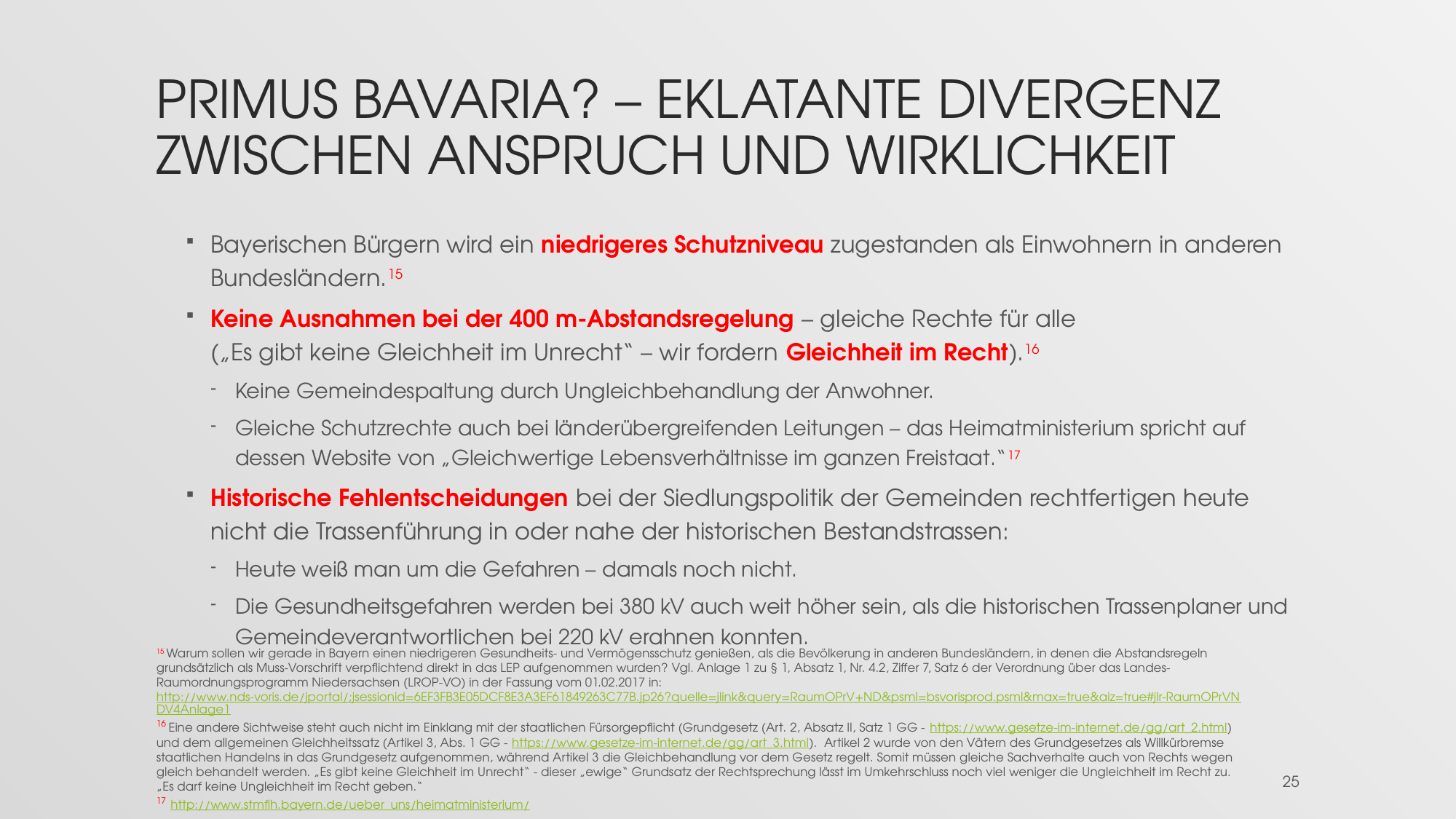

# Primus Bavaria? – Eklatante Divergenz zwischen Anspruch und Wirklichkeit
Bayerischen Bürgern wird ein niedrigeres Schutzniveau zugestanden als Einwohnern in anderen Bundesländern.15
Keine Ausnahmen bei der 400 m-Abstandsregelung – gleiche Rechte für alle
(„Es gibt keine Gleichheit im Unrecht“ – wir fordern Gleichheit im Recht).16
Keine Gemeindespaltung durch Ungleichbehandlung der Anwohner.
Gleiche Schutzrechte auch bei länderübergreifenden Leitungen – das Heimatministerium spricht auf dessen Website von „Gleichwertige Lebensverhältnisse im ganzen Freistaat.“17
Historische Fehlentscheidungen bei der Siedlungspolitik der Gemeinden rechtfertigen heute nicht die Trassenführung in oder nahe der historischen Bestandstrassen:
Heute weiß man um die Gefahren – damals noch nicht.
Die Gesundheitsgefahren werden bei 380 kV auch weit höher sein, als die historischen Trassenplaner und Gemeindeverantwortlichen bei 220 kV erahnen konnten.

15 Warum sollen wir gerade in Bayern einen niedrigeren Gesundheits- und Vermögensschutz genießen, als die Bevölkerung in anderen Bundesländern, in denen die Abstandsregeln grundsätzlich als Muss-Vorschrift verpflichtend direkt in das LEP aufgenommen wurden? Vgl. Anlage 1 zu § 1, Absatz 1, Nr. 4.2, Ziffer 7, Satz 6 der Verordnung über das Landes-Raumordnungsprogramm Niedersachsen (LROP-VO) in der Fassung vom 01.02.2017 in: http://www.nds-voris.de/jportal/;jsessionid=6EF3FB3E05DCF8E3A3EF61849263C77B.jp26?quelle=jlink&query=RaumOPrV+ND&psml=bsvorisprod.psml&max=true&aiz=true#jlr-RaumOPrVNDV4Anlage1
16 Eine andere Sichtweise steht auch nicht im Einklang mit der staatlichen Fürsorgepflicht (Grundgesetz (Art. 2, Absatz II, Satz 1 GG - https://www.gesetze-im-internet.de/gg/art_2.html) und dem allgemeinen Gleichheitssatz (Artikel 3, Abs. 1 GG - https://www.gesetze-im-internet.de/gg/art_3.html).  Artikel 2 wurde von den Vätern des Grundgesetzes als Willkürbremse staatlichen Handelns in das Grundgesetz aufgenommen, während Artikel 3 die Gleichbehandlung vor dem Gesetz regelt. Somit müssen gleiche Sachverhalte auch von Rechts wegen gleich behandelt werden. „Es gibt keine Gleichheit im Unrecht“ - dieser „ewige“ Grundsatz der Rechtsprechung lässt im Umkehrschluss noch viel weniger die Ungleichheit im Recht zu. „Es darf keine Ungleichheit im Recht geben.“
17 http://www.stmflh.bayern.de/ueber_uns/heimatministerium/

25